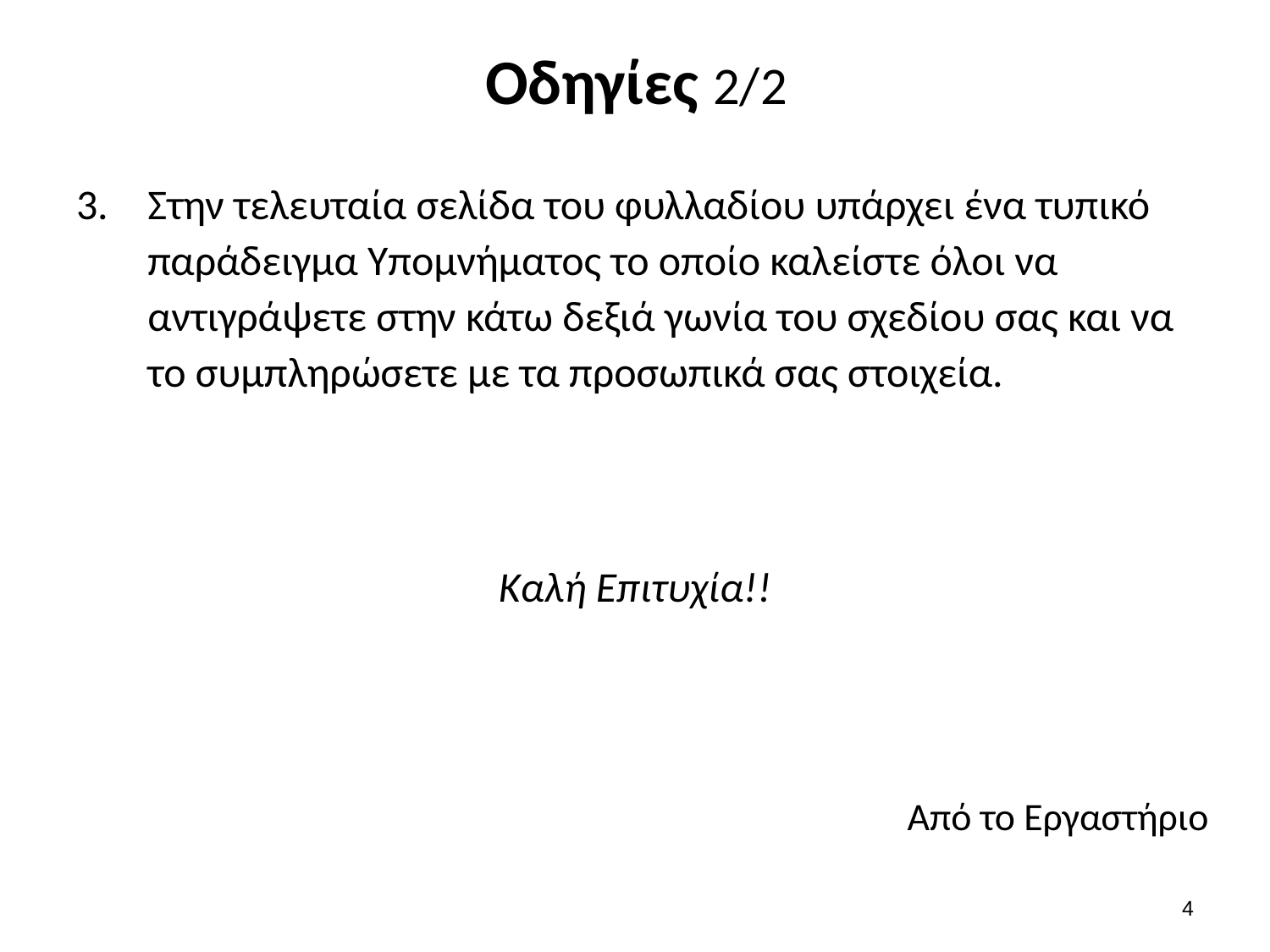

# Οδηγίες 2/2
Στην τελευταία σελίδα του φυλλαδίου υπάρχει ένα τυπικό παράδειγμα Υπομνήματος το οποίο καλείστε όλοι να αντιγράψετε στην κάτω δεξιά γωνία του σχεδίου σας και να το συμπληρώσετε με τα προσωπικά σας στοιχεία.
Καλή Επιτυχία!!
Από το Εργαστήριο
4